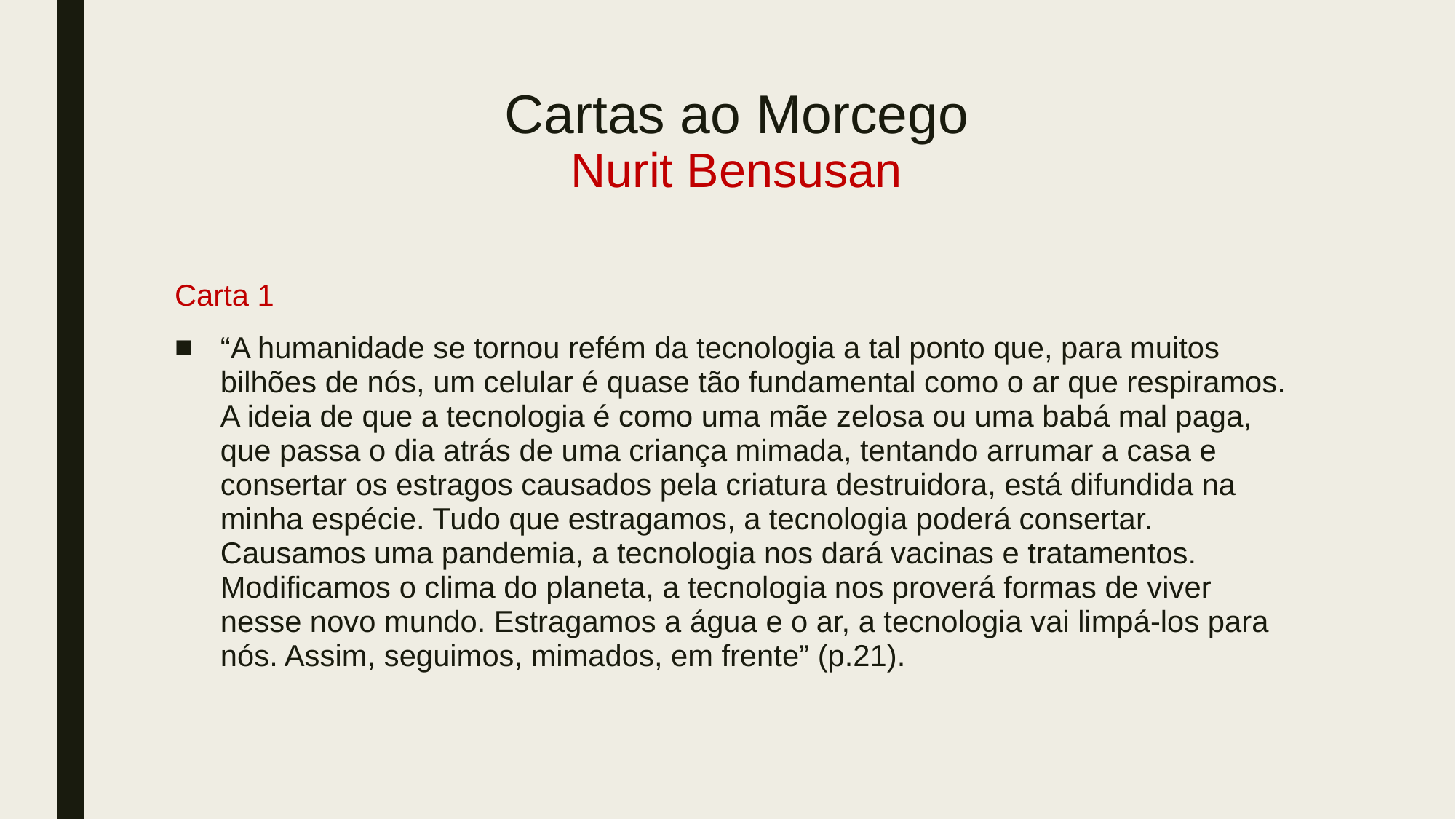

# Cartas ao Morcego Nurit Bensusan
Carta 1
“A humanidade se tornou refém da tecnologia a tal ponto que, para muitos bilhões de nós, um celular é quase tão fundamental como o ar que respiramos. A ideia de que a tecnologia é como uma mãe zelosa ou uma babá mal paga, que passa o dia atrás de uma criança mimada, tentando arrumar a casa e consertar os estragos causados pela criatura destruidora, está difundida na minha espécie. Tudo que estragamos, a tecnologia poderá consertar. Causamos uma pandemia, a tecnologia nos dará vacinas e tratamentos. Modificamos o clima do planeta, a tecnologia nos proverá formas de viver nesse novo mundo. Estragamos a água e o ar, a tecnologia vai limpá-los para nós. Assim, seguimos, mimados, em frente” (p.21).